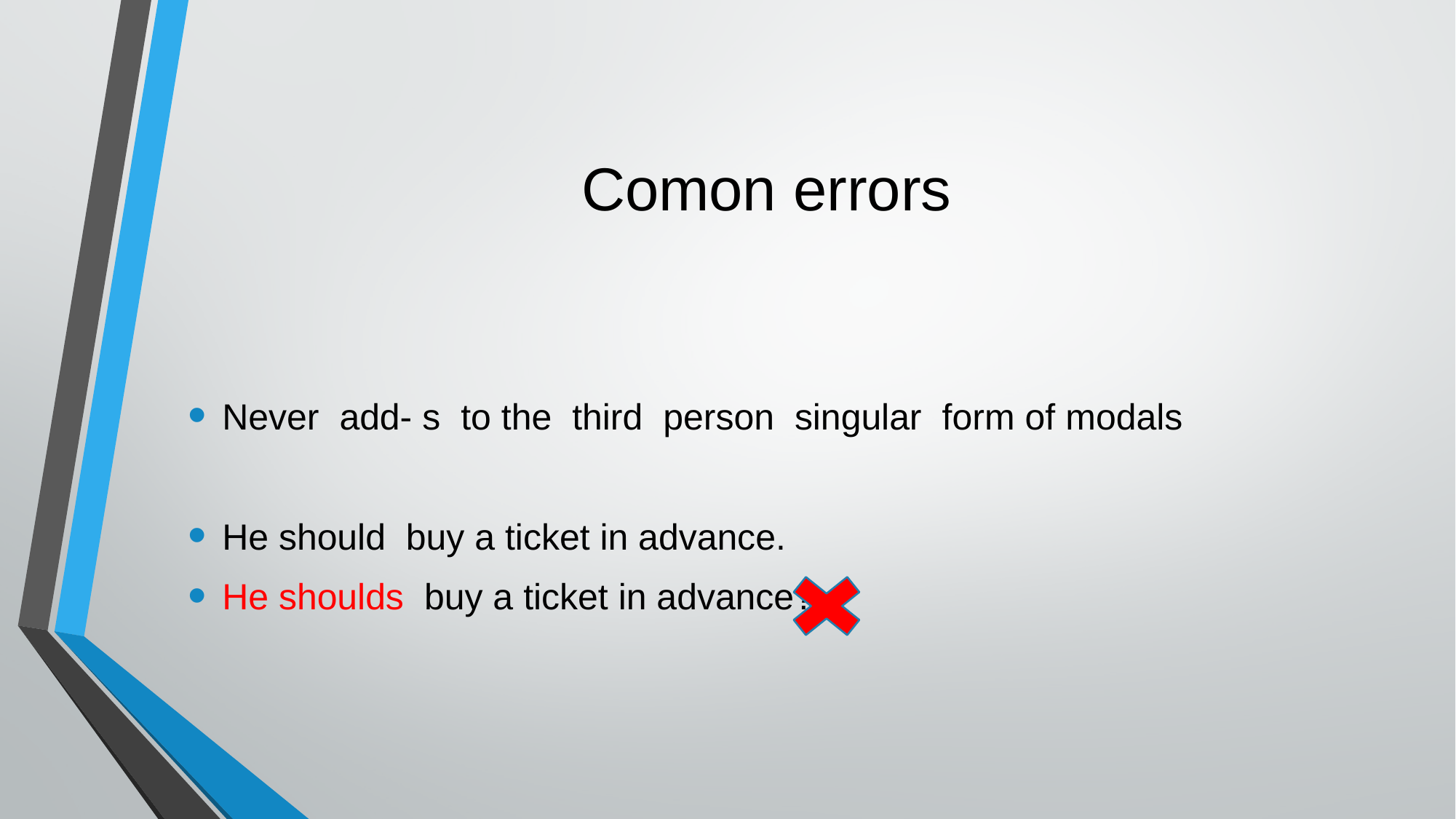

# Comon errors
Never  add- s  to the  third  person  singular  form of modals

He should  buy a ticket in advance.
He shoulds  buy a ticket in advance?